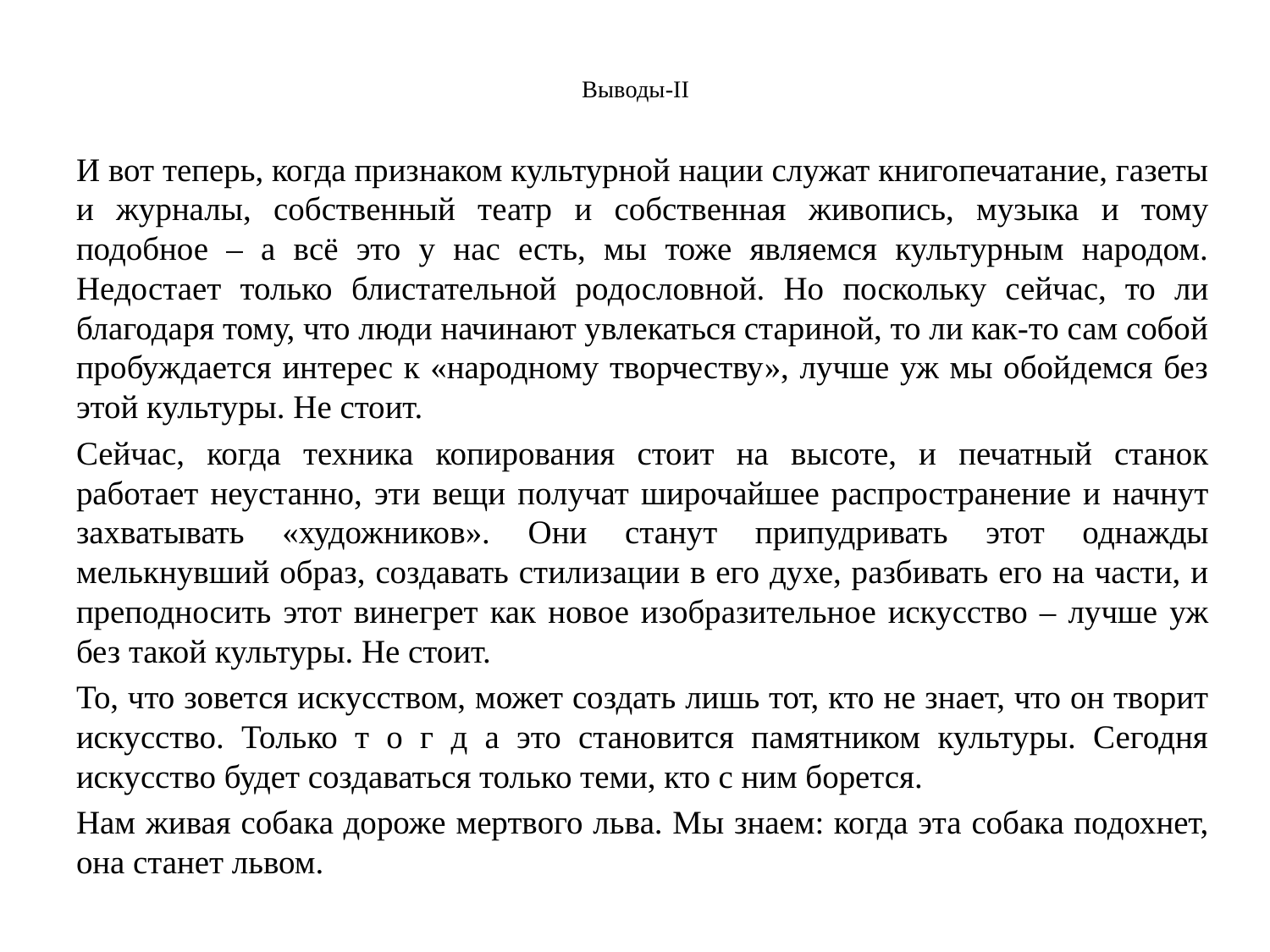

# Выводы-II
И вот теперь, когда признаком культурной нации служат книгопечатание, газеты и журналы, собственный театр и собственная живопись, музыка и тому подобное – а всё это у нас есть, мы тоже являемся культурным народом. Недостает только блистательной родословной. Но поскольку сейчас, то ли благодаря тому, что люди начинают увлекаться стариной, то ли как-то сам собой пробуждается интерес к «народному творчеству», лучше уж мы обойдемся без этой культуры. Не стоит.
Сейчас, когда техника копирования стоит на высоте, и печатный станок работает неустанно, эти вещи получат широчайшее распространение и начнут захватывать «художников». Они станут припудривать этот однажды мелькнувший образ, создавать стилизации в его духе, разбивать его на части, и преподносить этот винегрет как новое изобразительное искусство – лучше уж без такой культуры. Не стоит.
То, что зовется искусством, может создать лишь тот, кто не знает, что он творит искусство. Только т о г д а это становится памятником культуры. Сегодня искусство будет создаваться только теми, кто с ним борется.
Нам живая собака дороже мертвого льва. Мы знаем: когда эта собака подохнет, она станет львом.